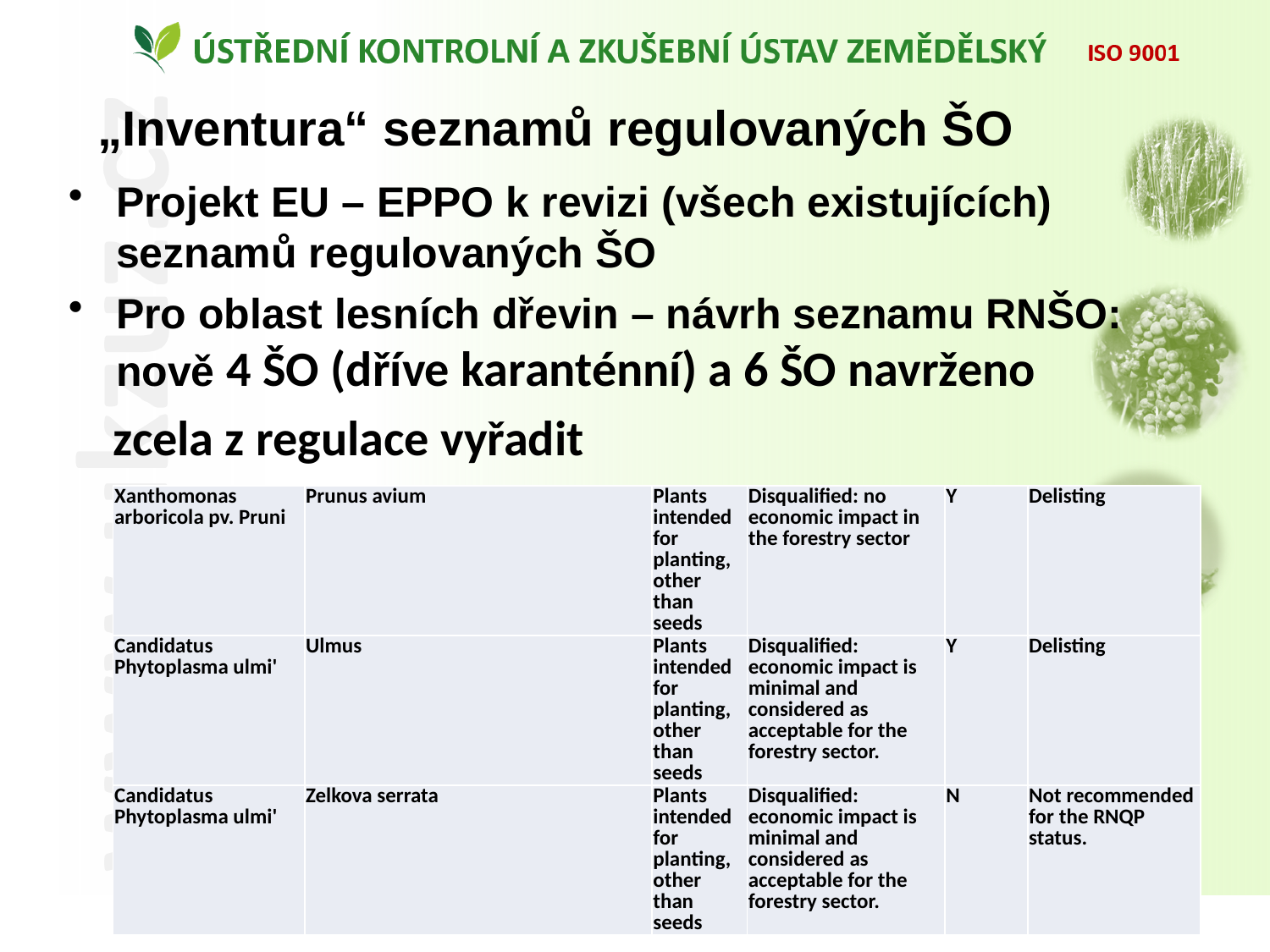

„Inventura“ seznamů regulovaných ŠO
Projekt EU – EPPO k revizi (všech existujících) seznamů regulovaných ŠO
Pro oblast lesních dřevin – návrh seznamu RNŠO: nově 4 ŠO (dříve karanténní) a 6 ŠO navrženo
    zcela z regulace vyřadit

| Xanthomonas arboricola pv. Pruni | Prunus avium | Plants intended for planting, other than seeds | Disqualified: no economic impact in the forestry sector | Y | Delisting |
| --- | --- | --- | --- | --- | --- |
| Candidatus Phytoplasma ulmi' | Ulmus | Plants intended for planting, other than seeds | Disqualified: economic impact is minimal and considered as acceptable for the forestry sector. | Y | Delisting |
| Candidatus Phytoplasma ulmi' | Zelkova serrata | Plants intended for planting, other than seeds | Disqualified: economic impact is minimal and considered as acceptable for the forestry sector. | N | Not recommended for the RNQP status. |